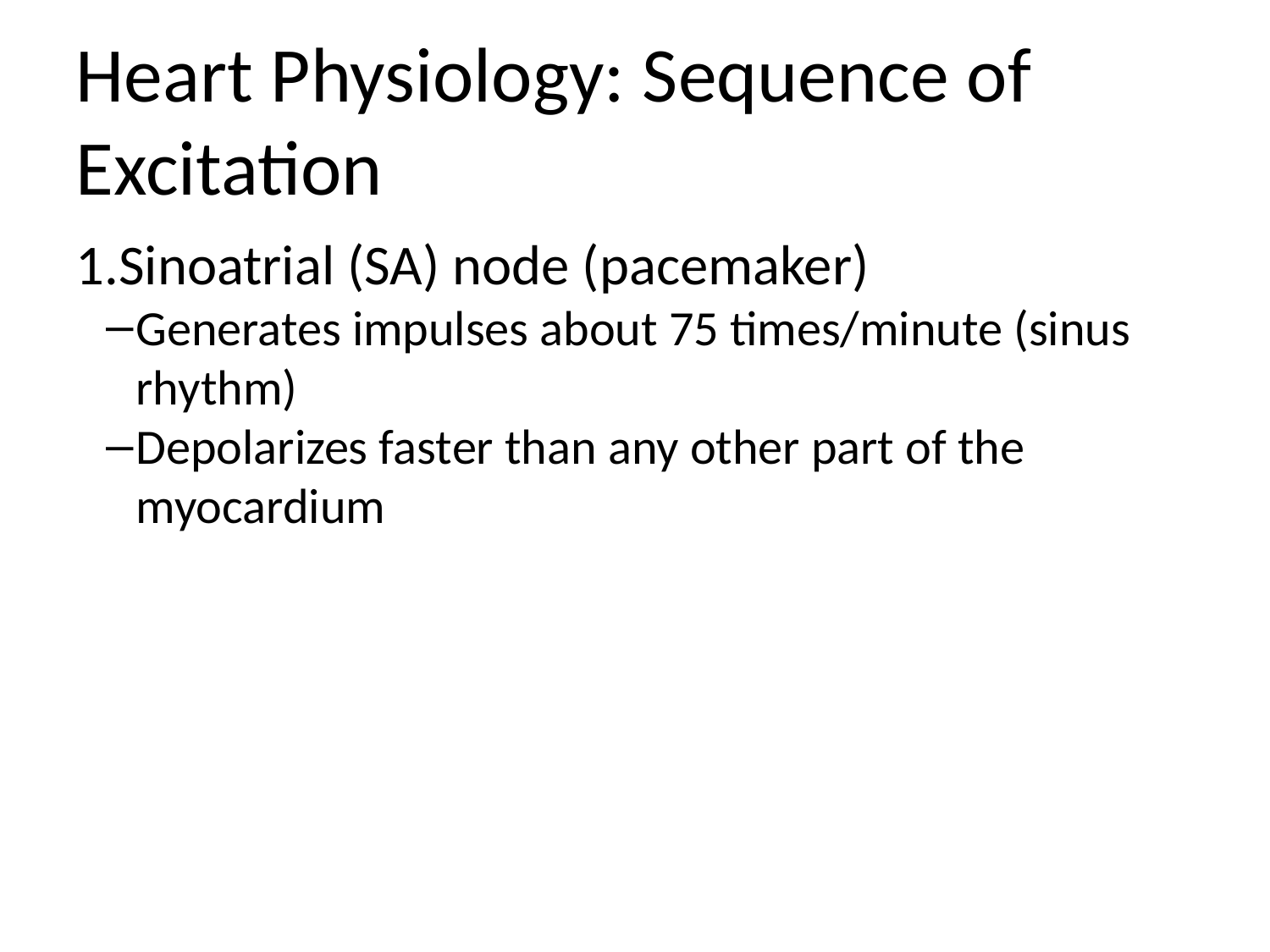

Heart Physiology: Sequence of Excitation
Sinoatrial (SA) node (pacemaker)
Generates impulses about 75 times/minute (sinus rhythm)
Depolarizes faster than any other part of the myocardium